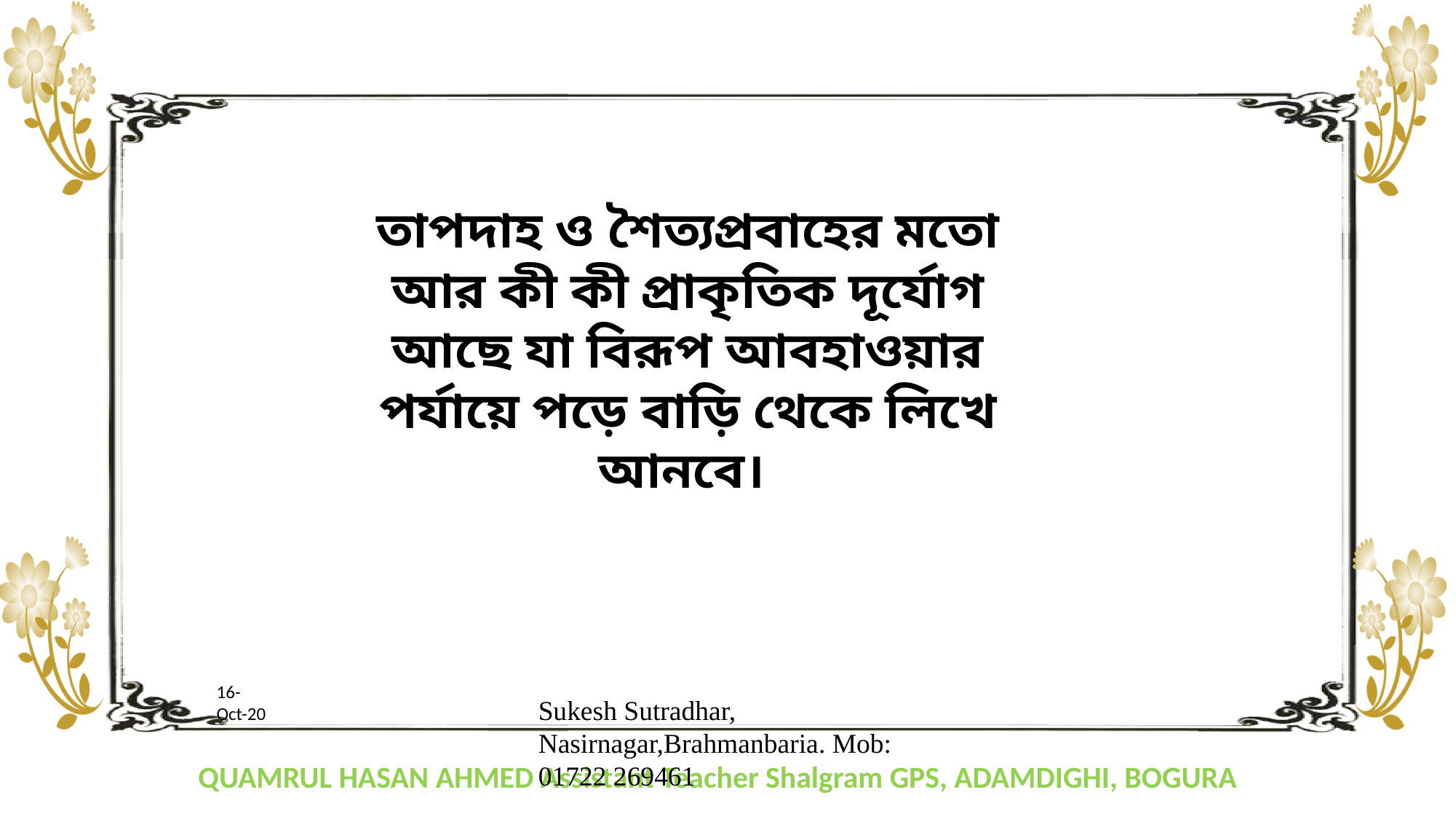

তাপদাহ ও শৈত্যপ্রবাহের মতো আর কী কী প্রাকৃতিক দূর্যোগ আছে যা বিরূপ আবহাওয়ার পর্যায়ে পড়ে বাড়ি থেকে লিখে আনবে।
16-Oct-20
Sukesh Sutradhar, Nasirnagar,Brahmanbaria. Mob: 01722 269461